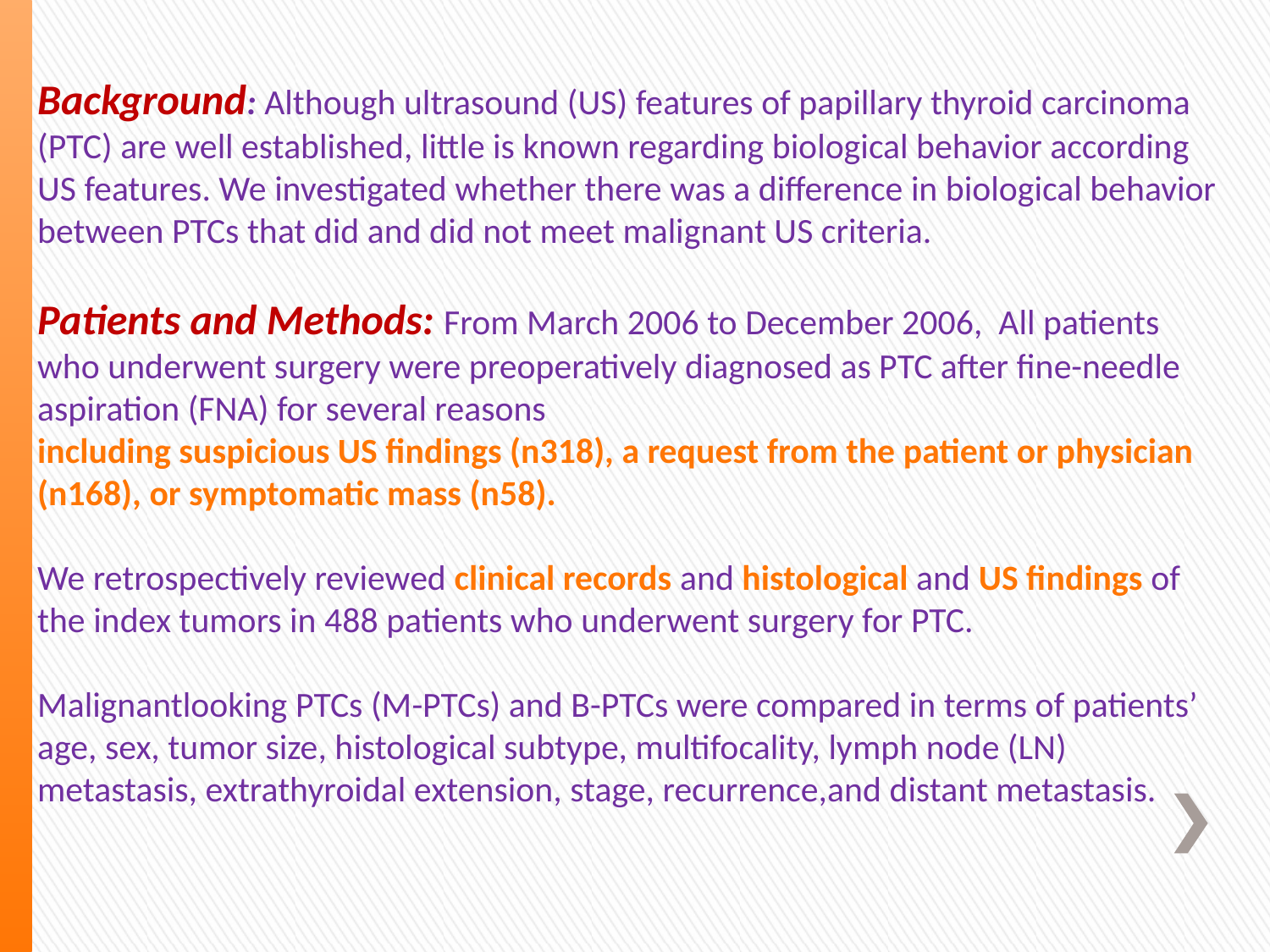

Background: Although ultrasound (US) features of papillary thyroid carcinoma (PTC) are well established, little is known regarding biological behavior according US features. We investigated whether there was a difference in biological behavior between PTCs that did and did not meet malignant US criteria.

Patients and Methods: From March 2006 to December 2006,  All patients
who underwent surgery were preoperatively diagnosed as PTC after fine-needle aspiration (FNA) for several reasons
including suspicious US findings (n318), a request from the patient or physician (n168), or symptomatic mass (n58).

We retrospectively reviewed clinical records and histological and US findings of the index tumors in 488 patients who underwent surgery for PTC.

Malignantlooking PTCs (M-PTCs) and B-PTCs were compared in terms of patients’ age, sex, tumor size, histological subtype, multifocality, lymph node (LN) metastasis, extrathyroidal extension, stage, recurrence,and distant metastasis.